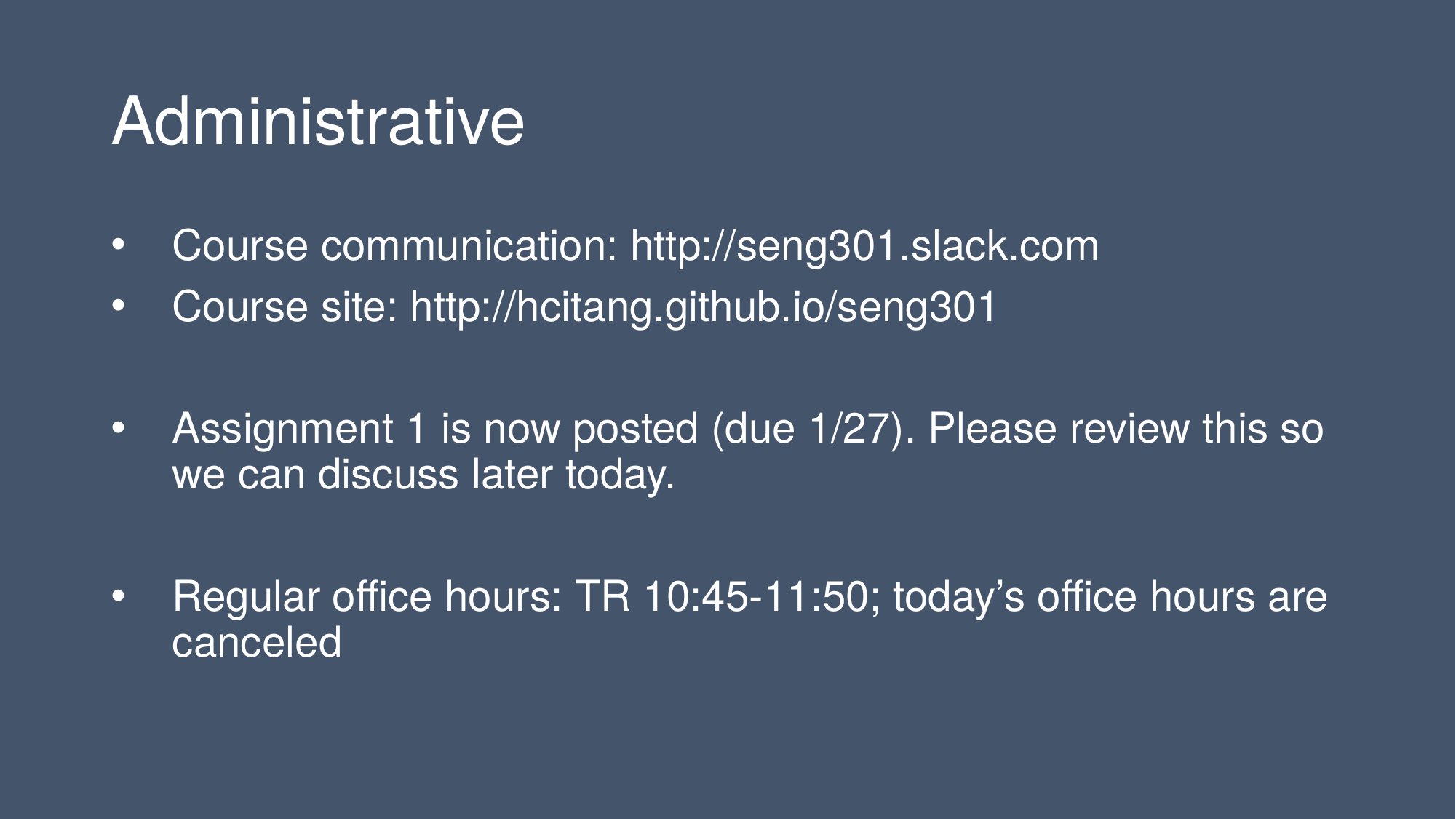

# Administrative
Course communication: http://seng301.slack.com
Course site: http://hcitang.github.io/seng301

Assignment 1 is now posted (due 1/27). Please review this so we can discuss later today.

Regular office hours: TR 10:45-11:50; today’s office hours are canceled